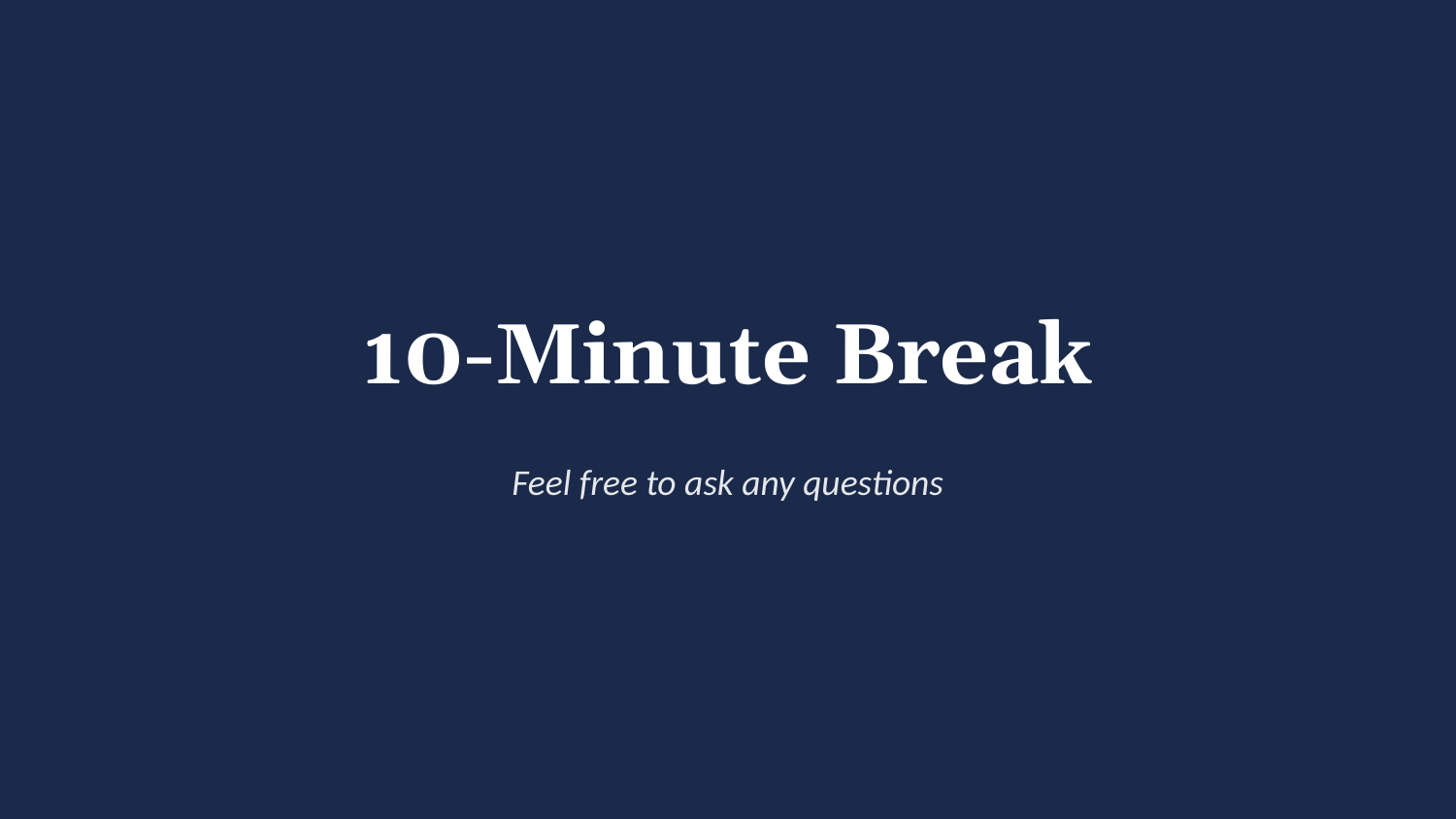

10-Minute Break
Feel free to ask any questions